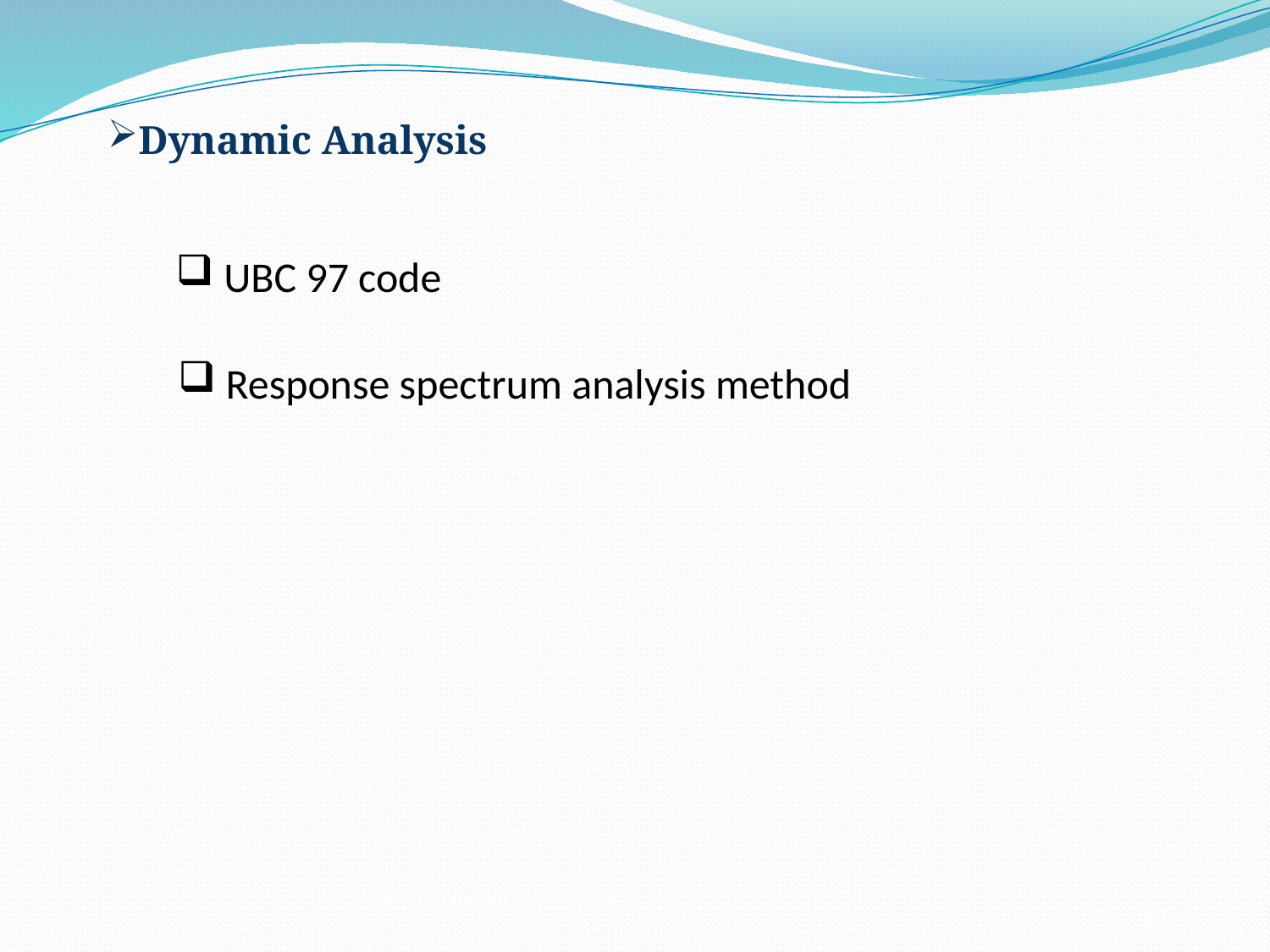

Dynamic Analysis
UBC 97 code
Response spectrum analysis method
An-najah National university
17